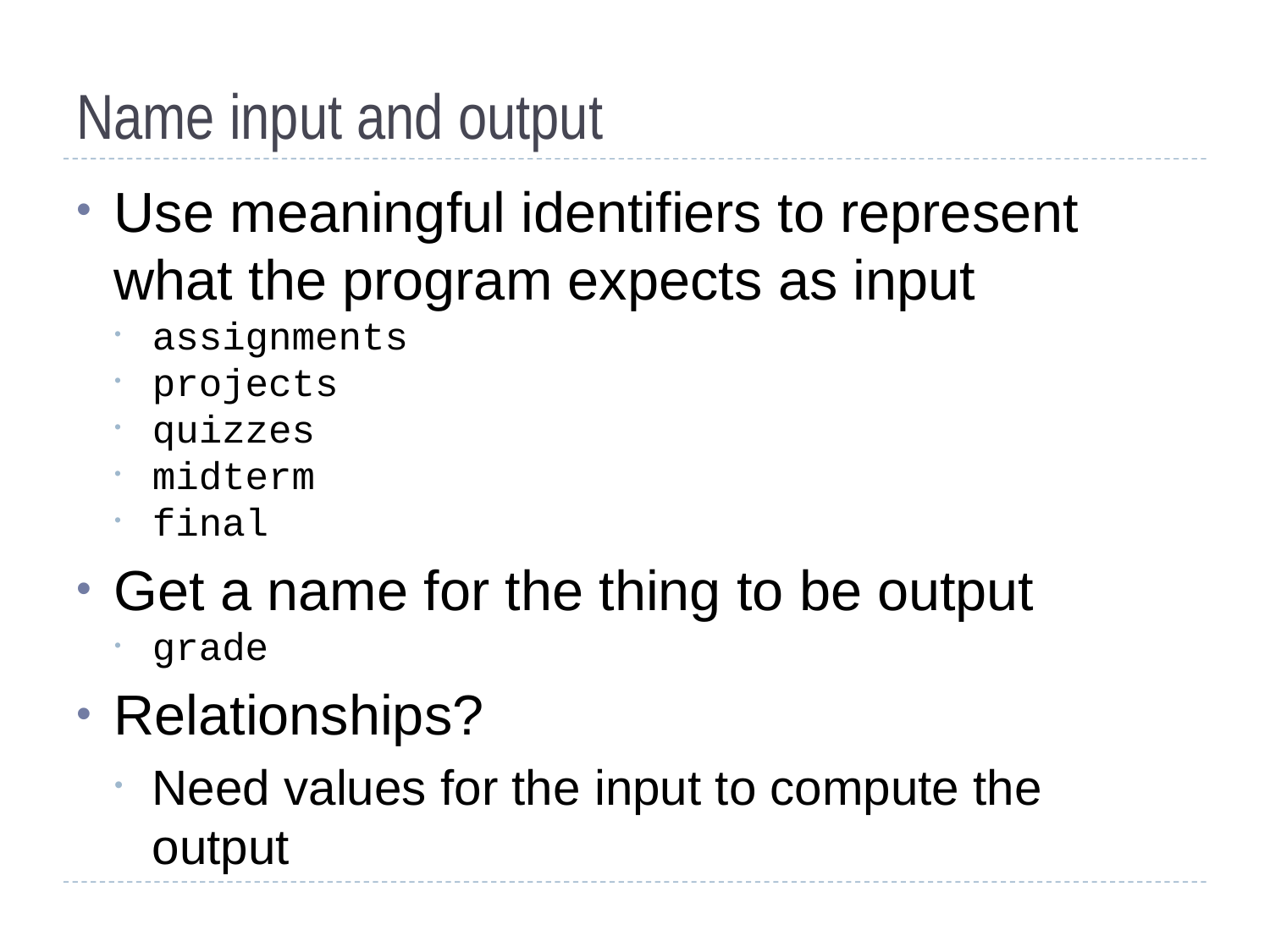

# Name input and output
Use meaningful identifiers to represent what the program expects as input
assignments
projects
quizzes
midterm
final
Get a name for the thing to be output
grade
Relationships?
Need values for the input to compute the output